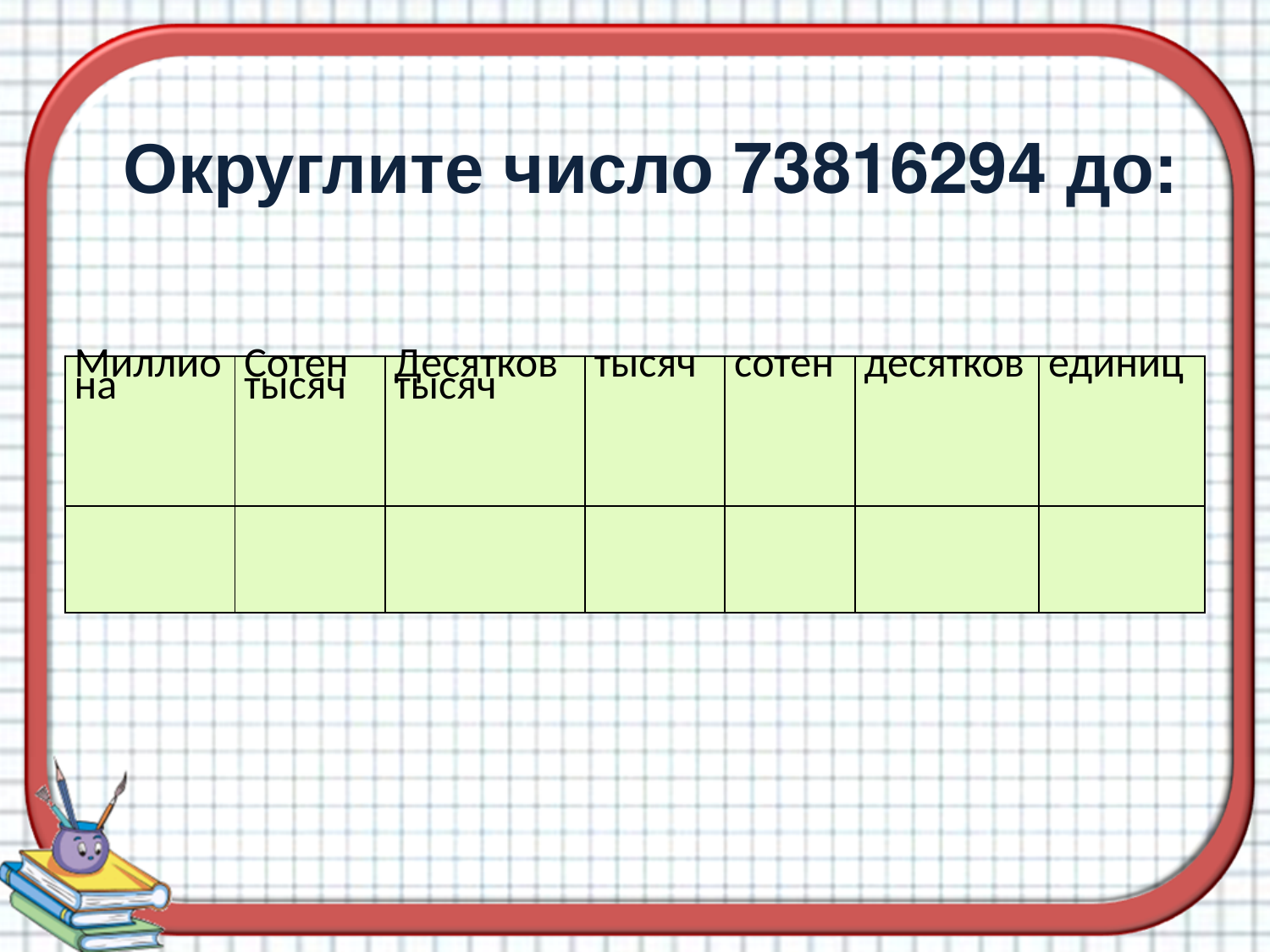

Округлите число 73816294 до:
| Миллиона | Сотен тысяч | Десятков тысяч | тысяч | сотен | десятков | единиц |
| --- | --- | --- | --- | --- | --- | --- |
|  |  |  |  |  |  |  |